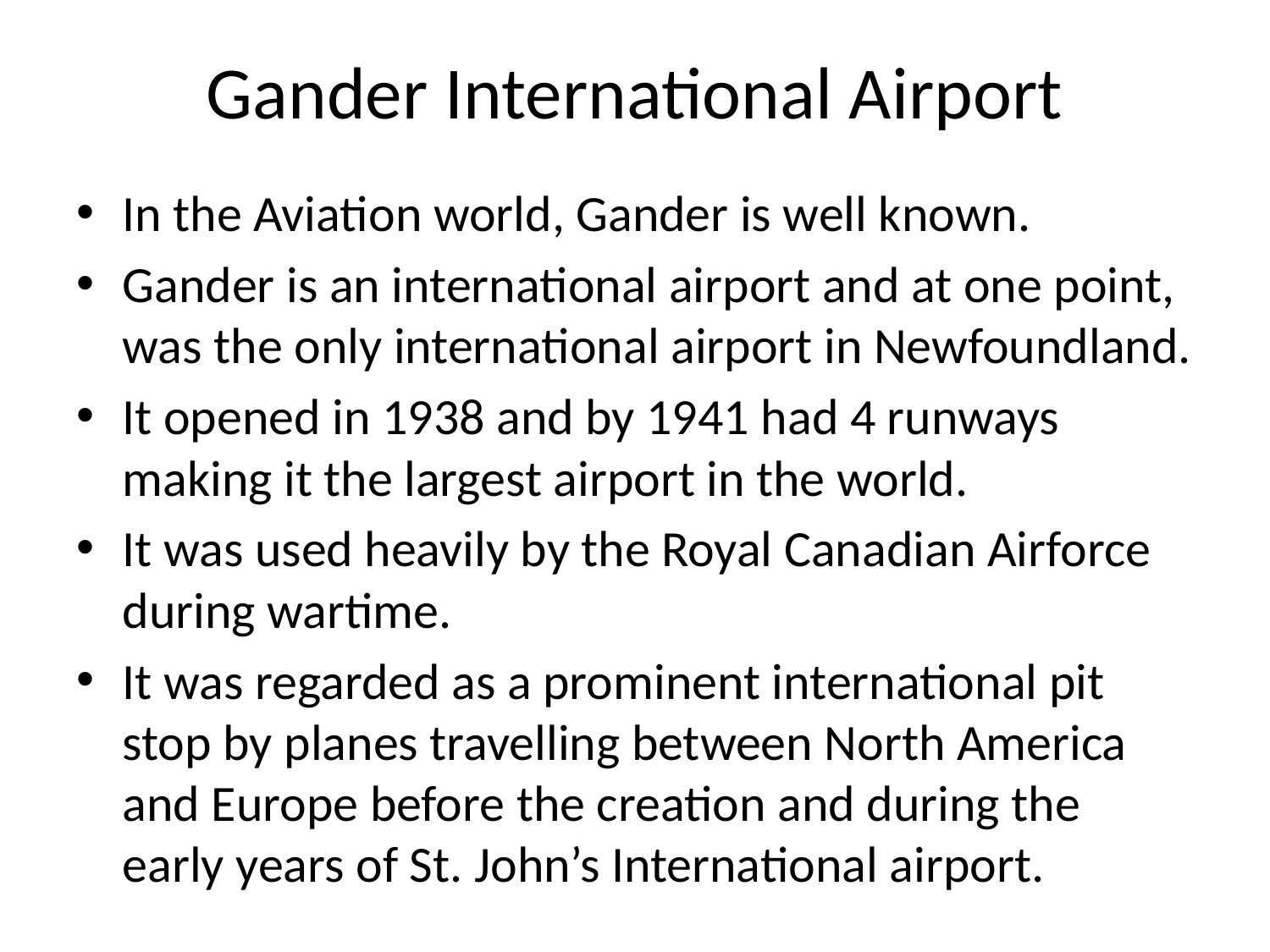

# Gander International Airport
In the Aviation world, Gander is well known.
Gander is an international airport and at one point, was the only international airport in Newfoundland.
It opened in 1938 and by 1941 had 4 runways making it the largest airport in the world.
It was used heavily by the Royal Canadian Airforce during wartime.
It was regarded as a prominent international pit stop by planes travelling between North America and Europe before the creation and during the early years of St. John’s International airport.